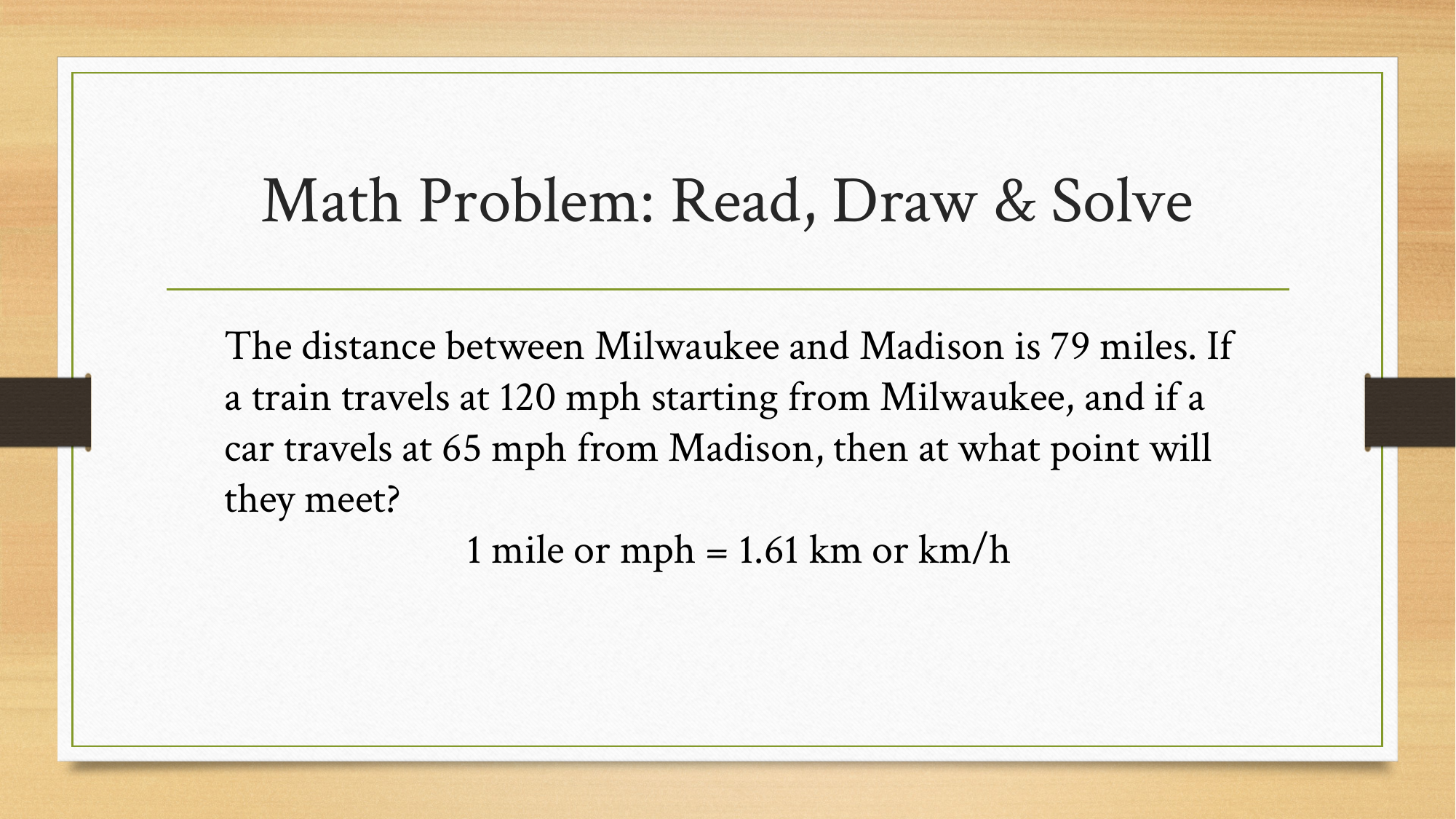

# Math Problem: Read, Draw & Solve
The distance between Milwaukee and Madison is 79 miles. If a train travels at 120 mph starting from Milwaukee, and if a car travels at 65 mph from Madison, then at what point will they meet?
1 mile or mph = 1.61 km or km/h